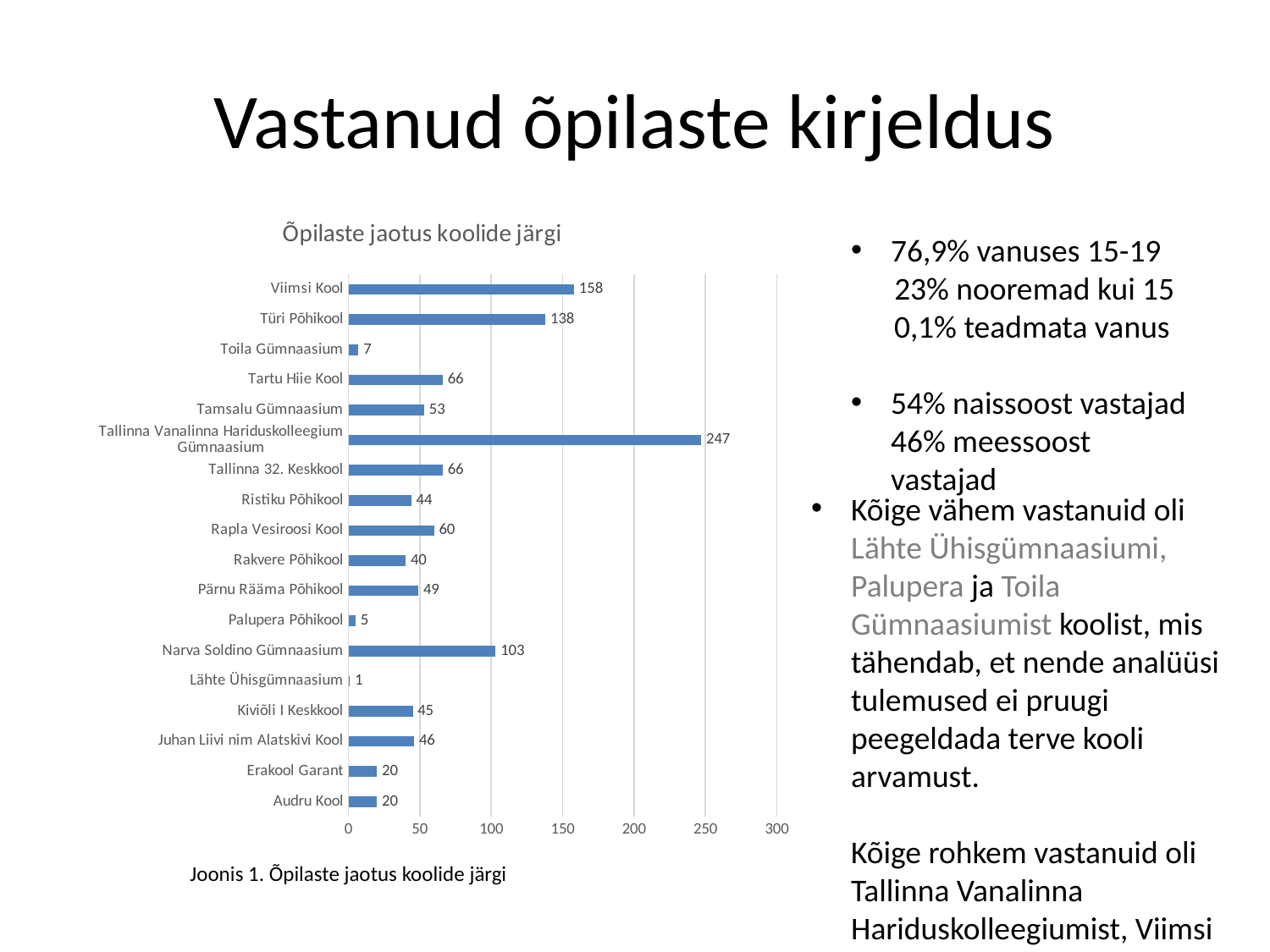

# Vastanud õpilaste kirjeldus

### Chart: Õpilaste jaotus koolide järgi

| Category | Kokku |
|---|---|
| Audru Kool | 20.0 |
| Erakool Garant | 20.0 |
| Juhan Liivi nim Alatskivi Kool | 46.0 |
| Kiviõli I Keskkool | 45.0 |
| Lähte Ühisgümnaasium | 1.0 |
| Narva Soldino Gümnaasium | 103.0 |
| Palupera Põhikool | 5.0 |
| Pärnu Rääma Põhikool | 49.0 |
| Rakvere Põhikool | 40.0 |
| Rapla Vesiroosi Kool | 60.0 |
| Ristiku Põhikool | 44.0 |
| Tallinna 32. Keskkool | 66.0 |
| Tallinna Vanalinna Hariduskolleegium Gümnaasium | 247.0 |
| Tamsalu Gümnaasium | 53.0 |
| Tartu Hiie Kool | 66.0 |
| Toila Gümnaasium | 7.0 |
| Türi Põhikool | 138.0 |
| Viimsi Kool | 158.0 |
76,9% vanuses 15-19
      23% nooremad kui 15
      0,1% teadmata vanus

54% naissoost vastajad
46% meessoost vastajad
Kõige vähem vastanuid oli Lähte Ühisgümnaasiumi, Palupera ja Toila Gümnaasiumist koolist, mis tähendab, et nende analüüsi tulemused ei pruugi peegeldada terve kooli arvamust.
Kõige rohkem vastanuid oli Tallinna Vanalinna Hariduskolleegiumist, Viimsi koolist ja Türi põhikoolist.
*Tähistan edaspidi need kolm väikest kooli halli värviga
Joonis 1. Õpilaste jaotus koolide järgi